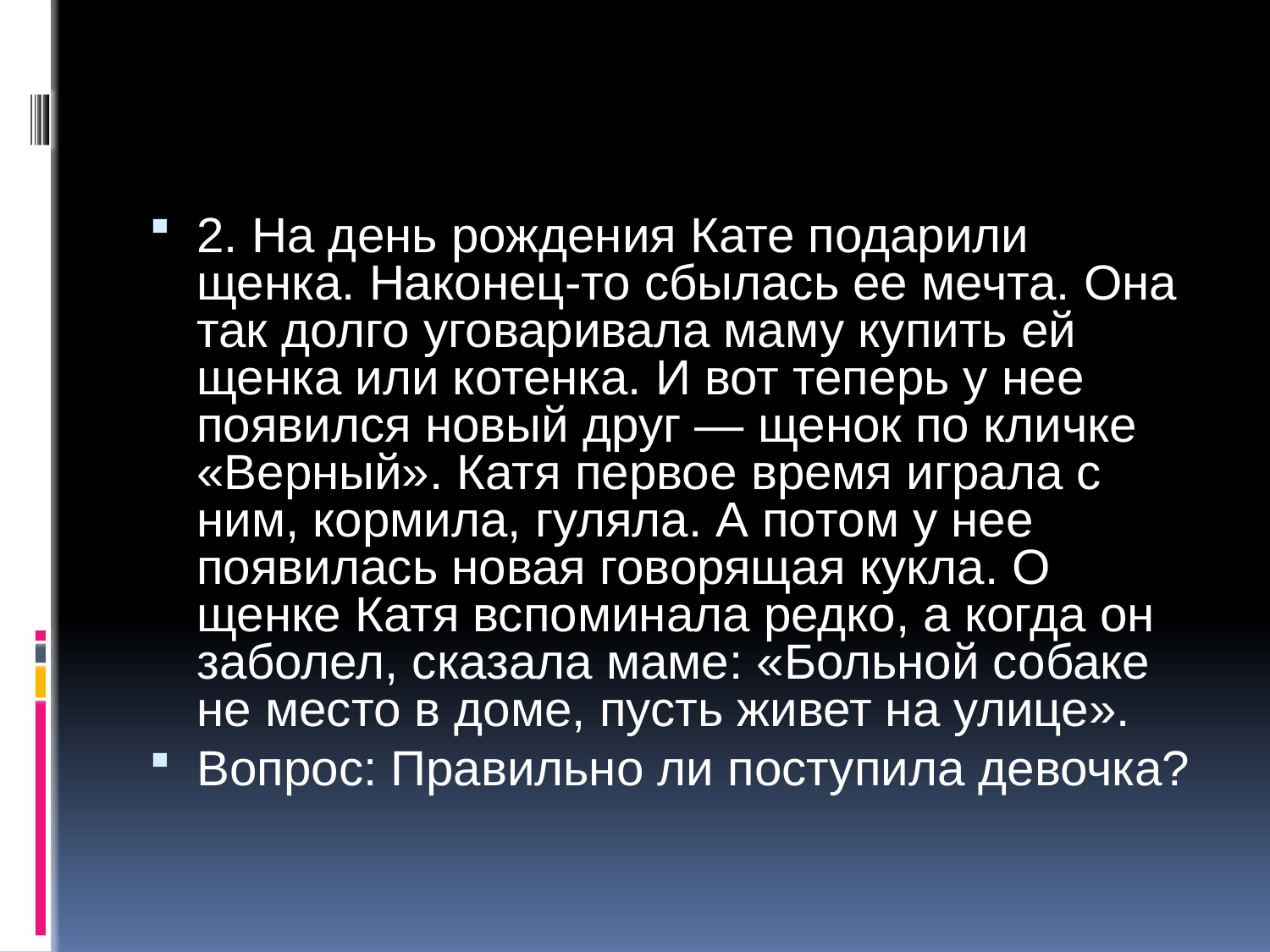

#
2. На день рождения Кате подарили щенка. Наконец-то сбылась ее мечта. Она так долго уговаривала маму купить ей щенка или котенка. И вот теперь у нее появился новый друг — щенок по кличке «Верный». Катя первое время играла с ним, кормила, гуляла. А по­том у нее появилась новая говорящая кукла. О щенке Катя вспоминала редко, а когда он заболел, сказала маме: «Больной собаке не место в доме, пусть живет на улице».
Вопрос: Правильно ли поступила девочка?